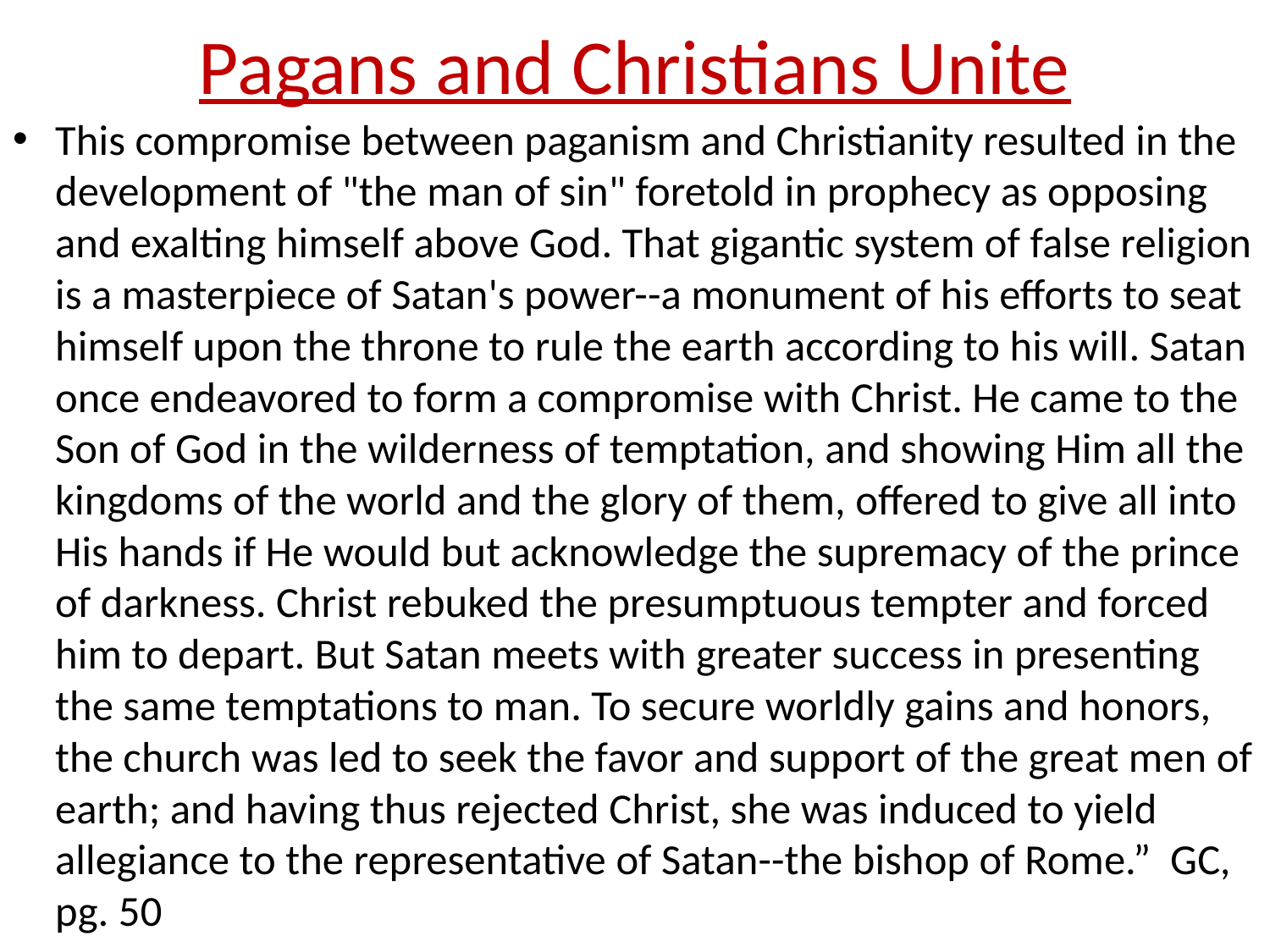

# Pagans and Christians Unite
This compromise between paganism and Christianity resulted in the development of "the man of sin" foretold in prophecy as opposing and exalting himself above God. That gigantic system of false religion is a masterpiece of Satan's power--a monument of his efforts to seat himself upon the throne to rule the earth according to his will. Satan once endeavored to form a compromise with Christ. He came to the Son of God in the wilderness of temptation, and showing Him all the kingdoms of the world and the glory of them, offered to give all into His hands if He would but acknowledge the supremacy of the prince of darkness. Christ rebuked the presumptuous tempter and forced him to depart. But Satan meets with greater success in presenting the same temptations to man. To secure worldly gains and honors, the church was led to seek the favor and support of the great men of earth; and having thus rejected Christ, she was induced to yield allegiance to the representative of Satan--the bishop of Rome.”  GC, pg. 50